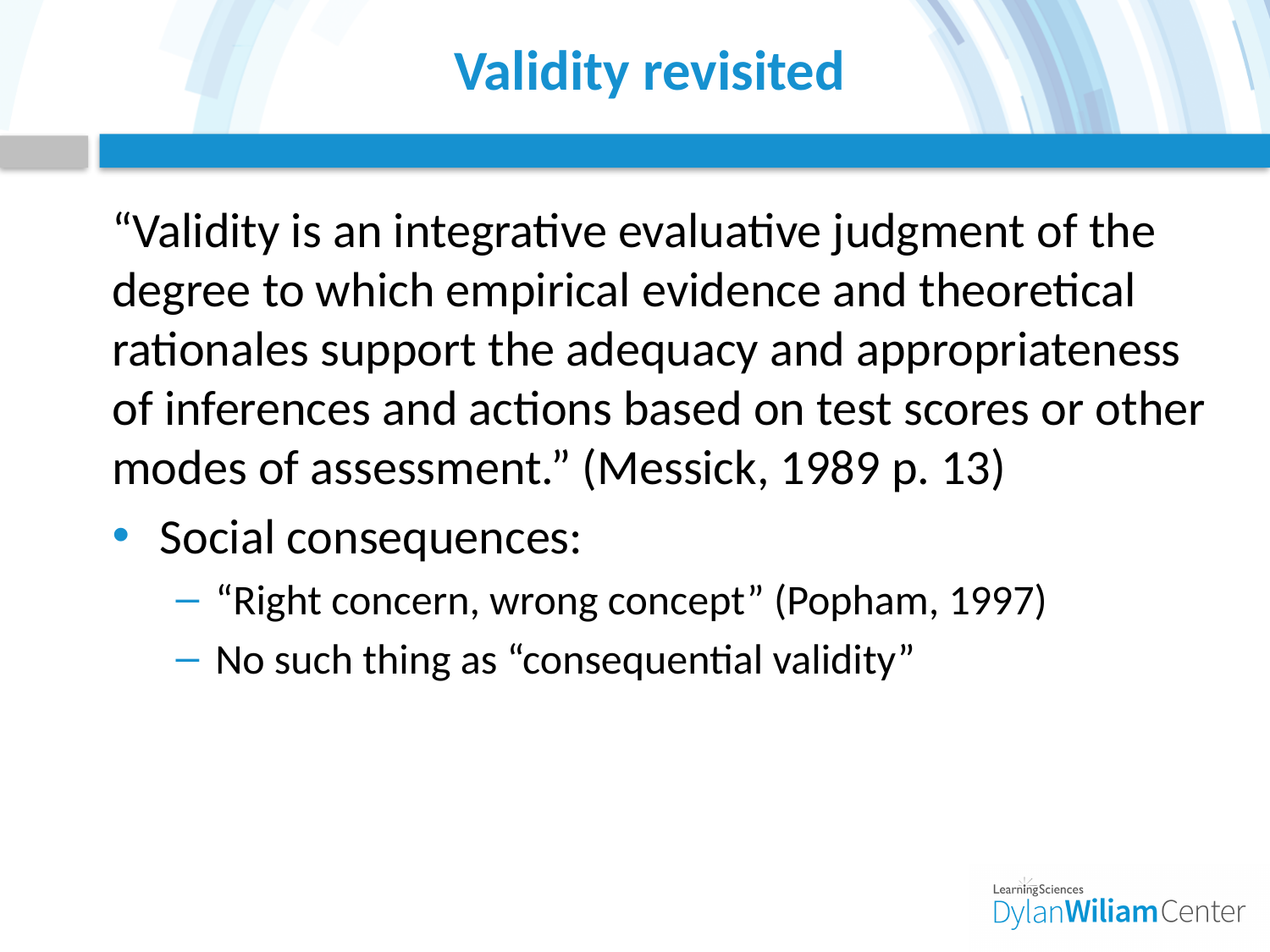

# Validity revisited
“Validity is an integrative evaluative judgment of the degree to which empirical evidence and theoretical rationales support the adequacy and appropriateness of inferences and actions based on test scores or other modes of assessment.” (Messick, 1989 p. 13)
Social consequences:
“Right concern, wrong concept” (Popham, 1997)
No such thing as “consequential validity”